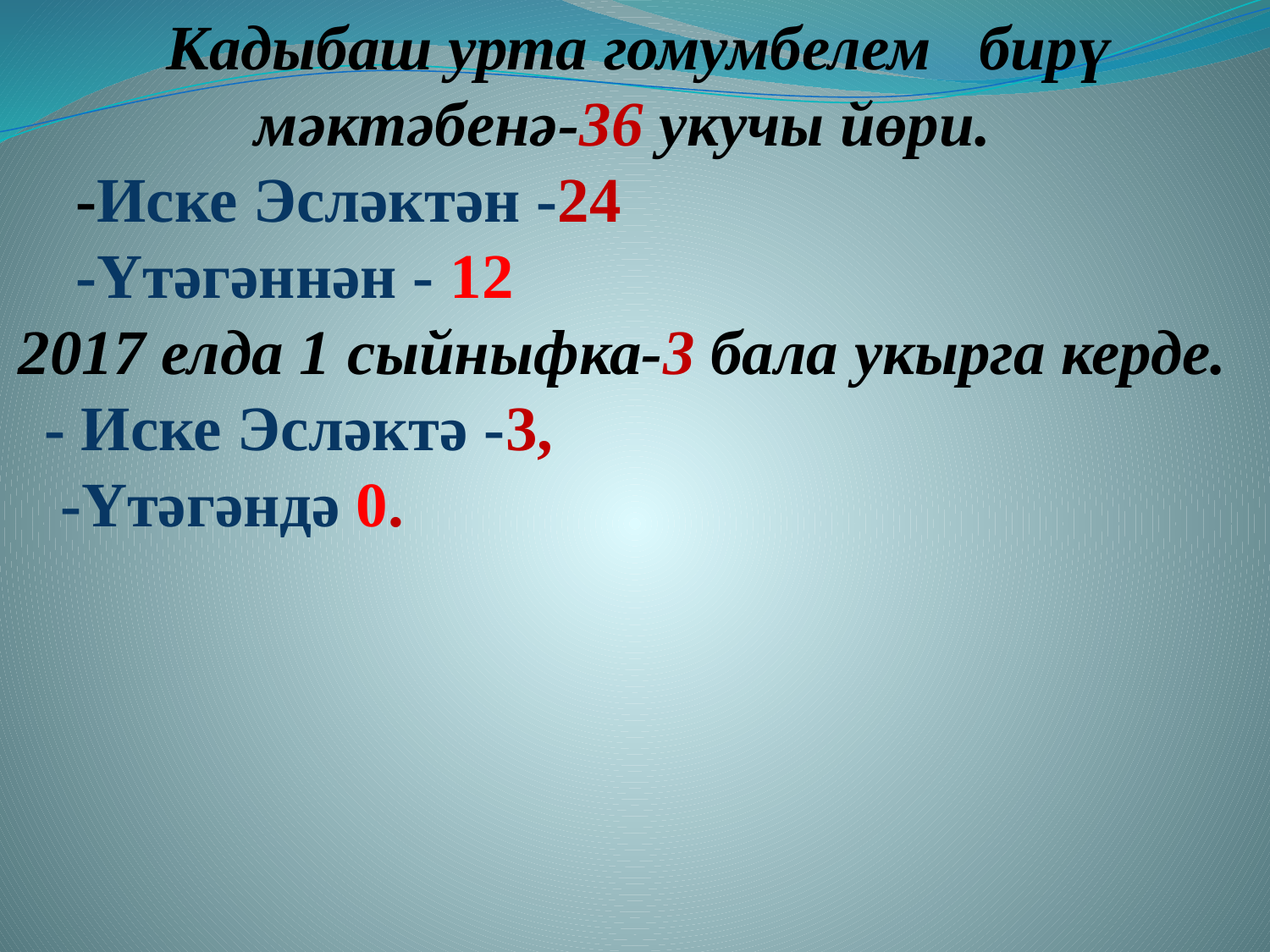

Кадыбаш урта гомумбелем   бирү мәктәбенә-36 укучы йөри.
    -Иске Эсләктән -24
    -Үтәгәннән - 12
2017 елда 1 сыйныфка-3 бала укырга керде.
  - Иске Эсләктә -3,
   -Үтәгәндә 0.